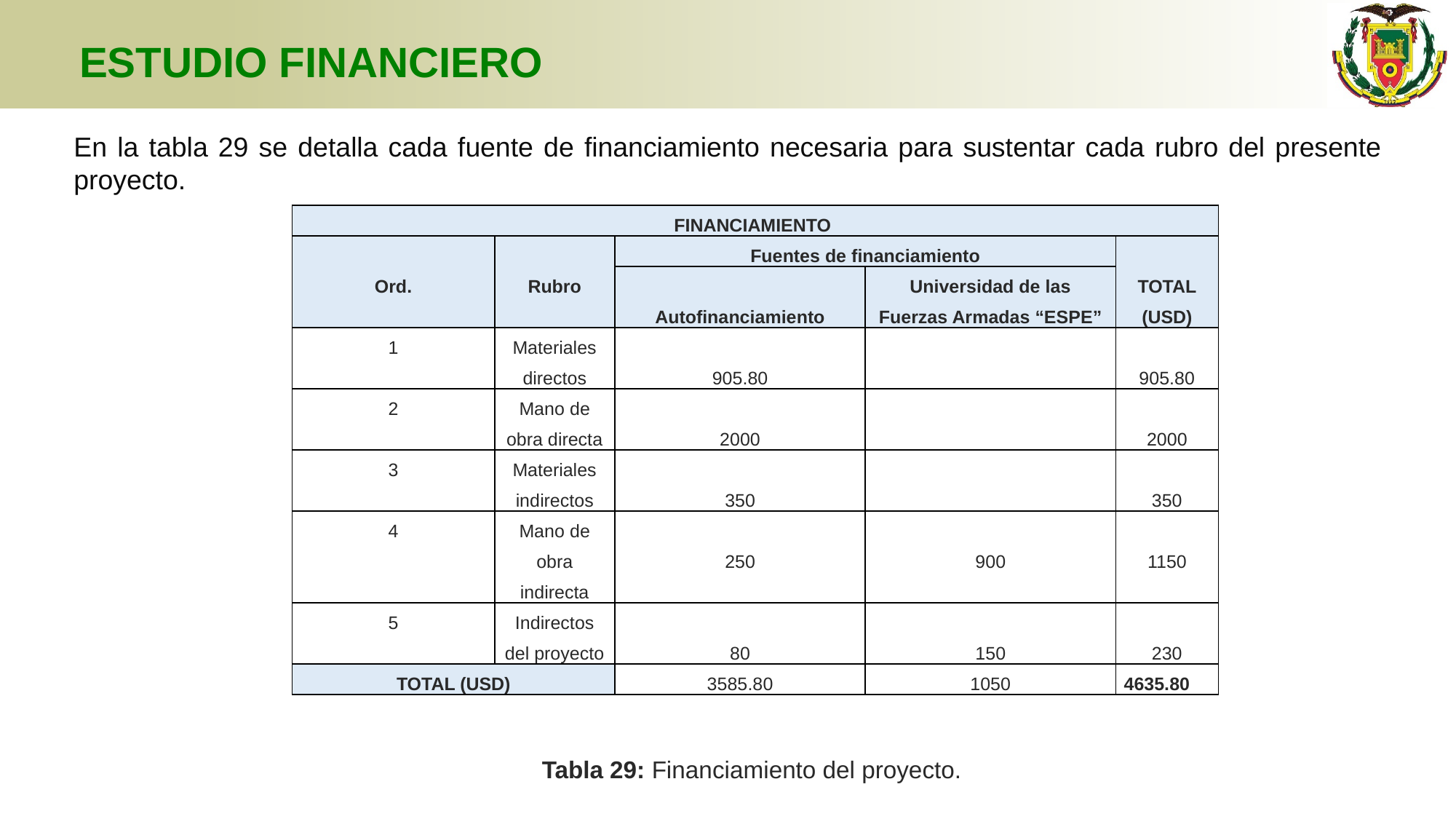

# ESTUDIO FINANCIERO
En la tabla 29 se detalla cada fuente de financiamiento necesaria para sustentar cada rubro del presente proyecto.
| FINANCIAMIENTO |  |  |  |  |
| --- | --- | --- | --- | --- |
| Ord. | Rubro | Fuentes de financiamiento |  | TOTAL (USD) |
|  |  | Autofinanciamiento | Universidad de las Fuerzas Armadas “ESPE” |  |
| 1 | Materiales directos | 905.80 |  | 905.80 |
| 2 | Mano de obra directa | 2000 |  | 2000 |
| 3 | Materiales indirectos | 350 |  | 350 |
| 4 | Mano de obra indirecta | 250 | 900 | 1150 |
| 5 | Indirectos del proyecto | 80 | 150 | 230 |
| TOTAL (USD) |  | 3585.80 | 1050 | 4635.80 |
Tabla 29: Financiamiento del proyecto.